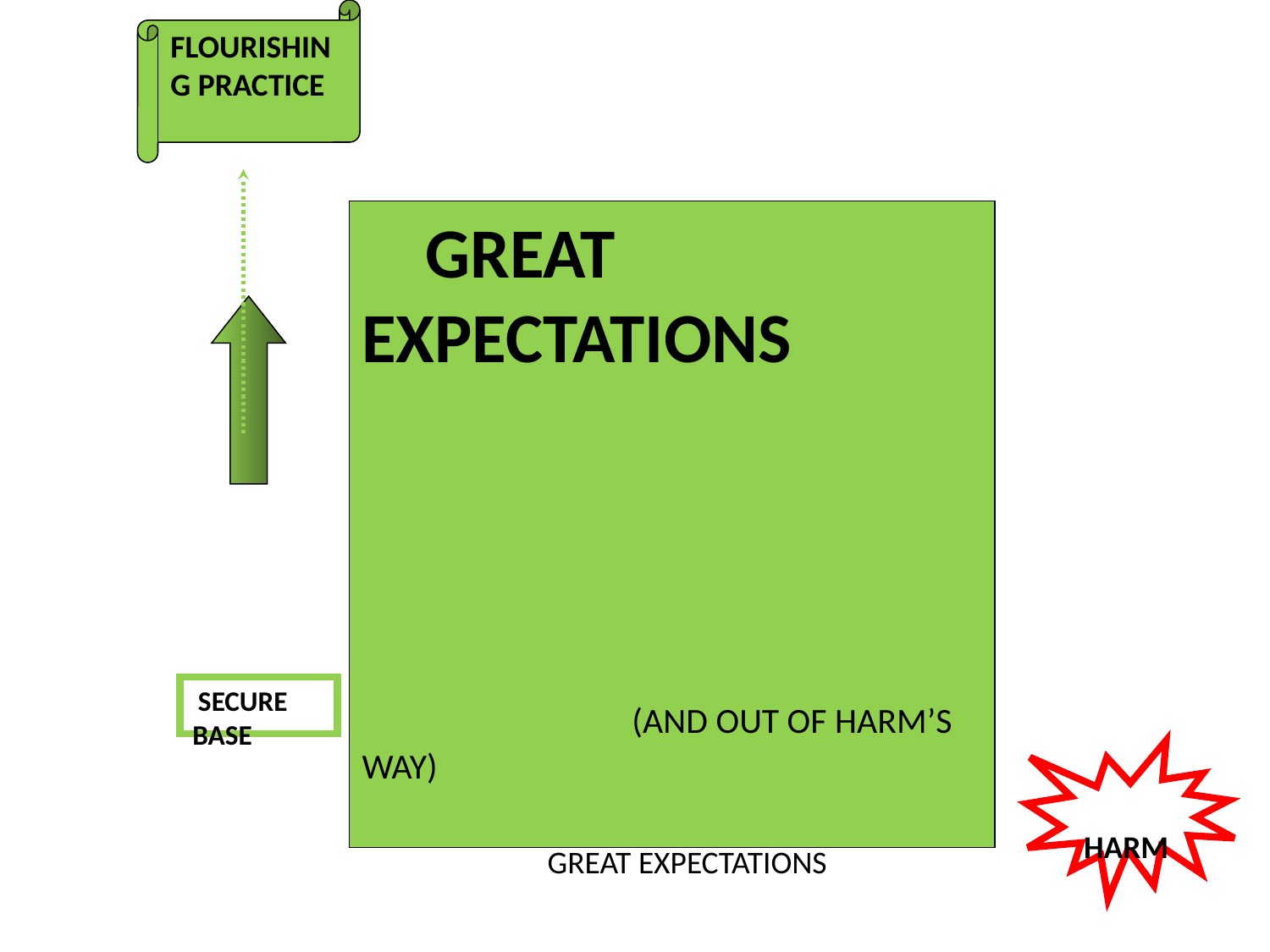

flourishing practice
    great expectations

 		  (and out of harm’s way)

 secure base
  harm
                 great expectations